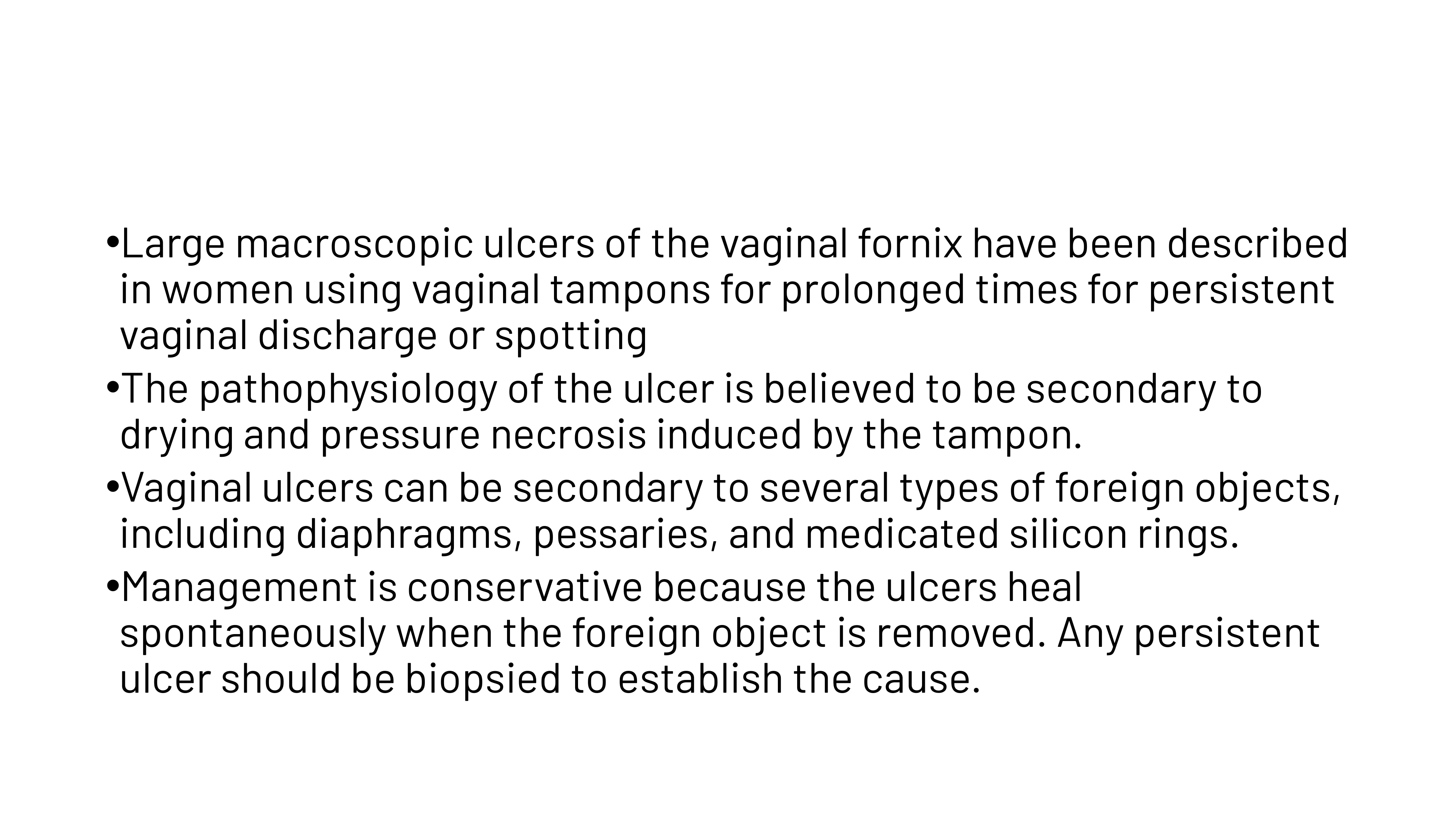

Large macroscopic ulcers of the vaginal fornix have been described in women using vaginal tampons for prolonged times for persistent vaginal discharge or spotting
The pathophysiology of the ulcer is believed to be secondary to drying and pressure necrosis induced by the tampon.
Vaginal ulcers can be secondary to several types of foreign objects, including diaphragms, pessaries, and medicated silicon rings.
Management is conservative because the ulcers heal spontaneously when the foreign object is removed. Any persistent ulcer should be biopsied to establish the cause.